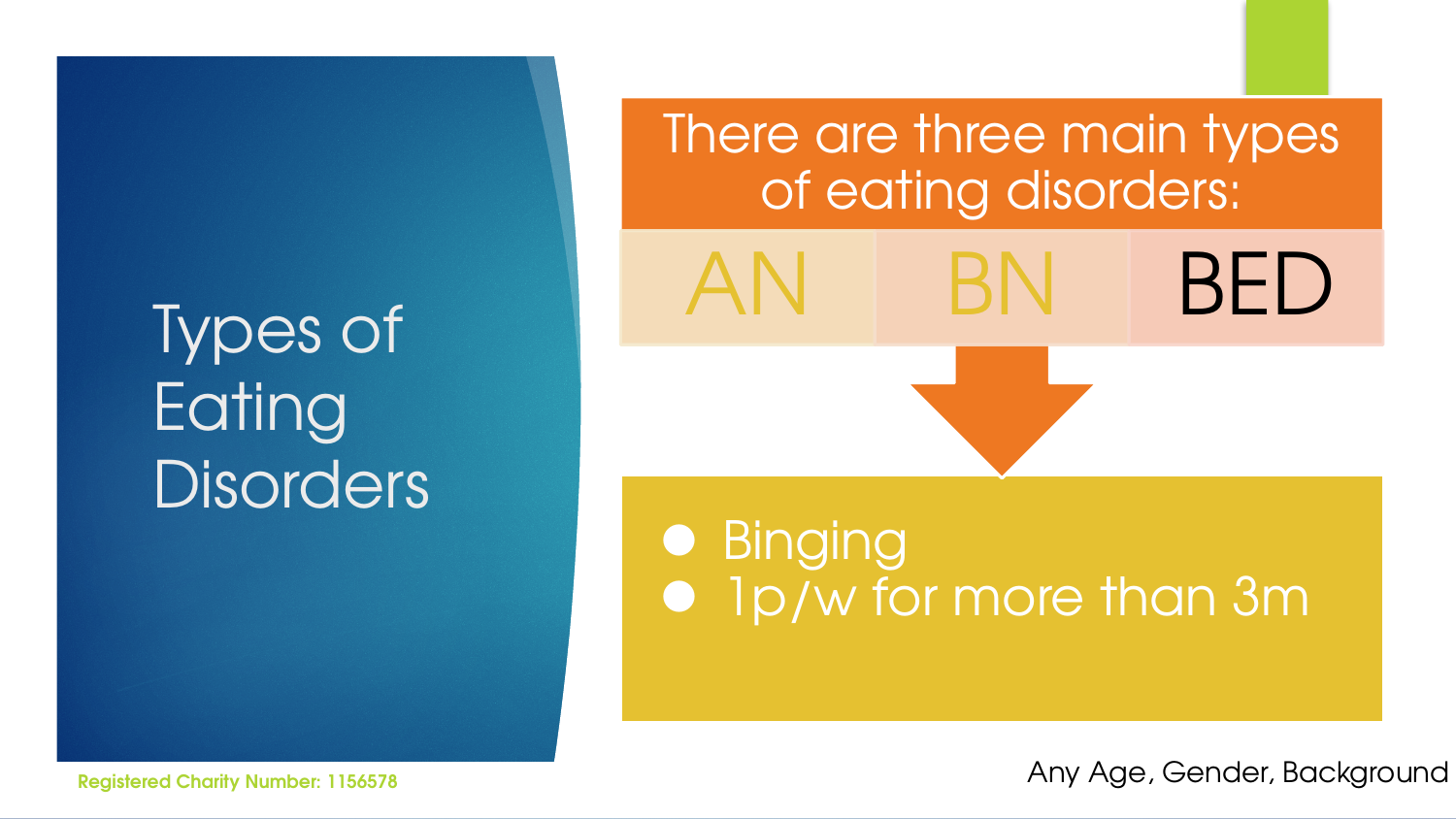

There are three main types of eating disorders:

AN

BN

BED

Binging
1p/w for more than 3m

# Types of Eating Disorders

Any Age, Gender, Background
Registered Charity Number: 1156578